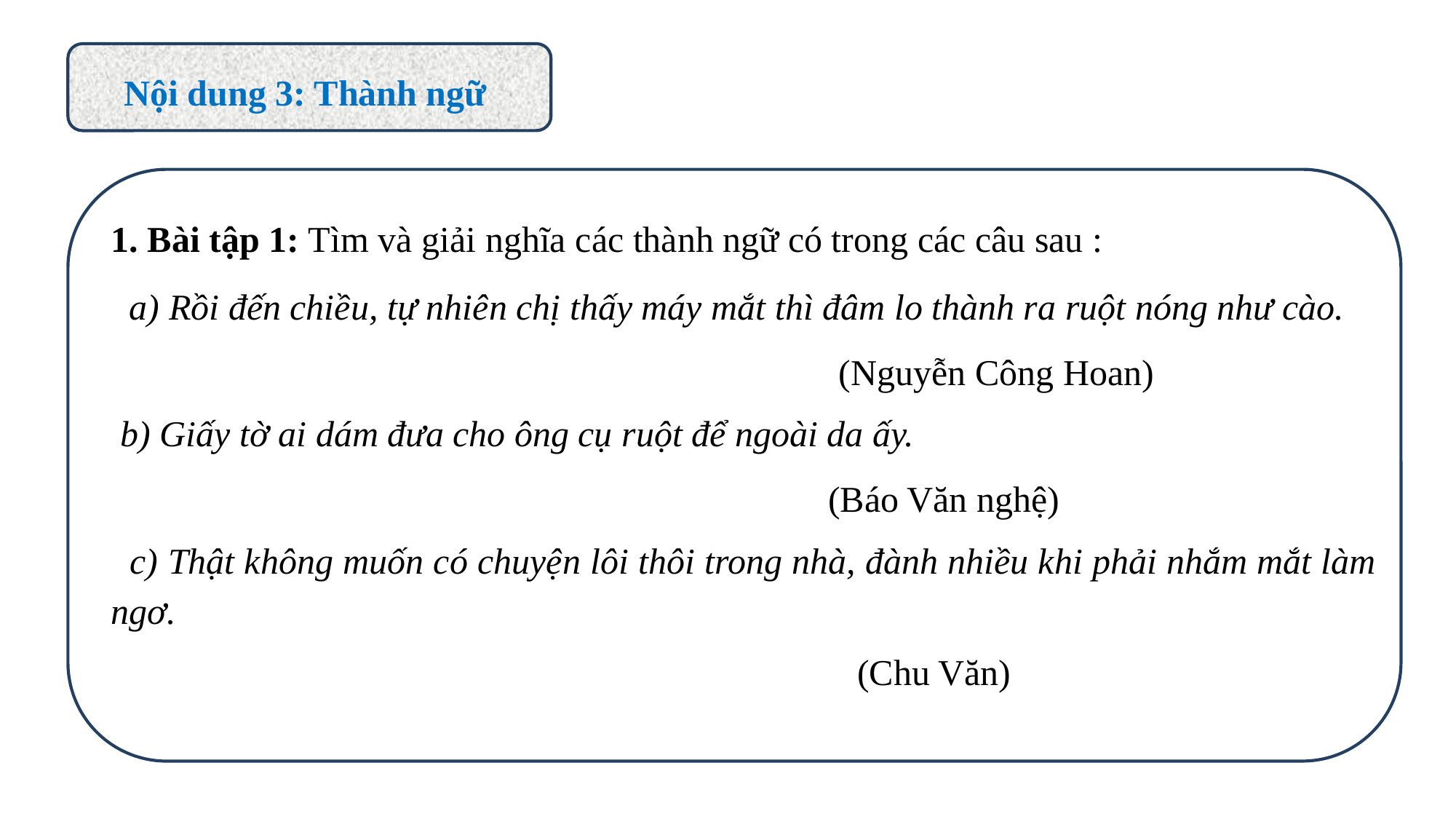

Nội dung 3: Thành ngữ

1. Bài tập 1: Tìm và giải nghĩa các thành ngữ có trong các câu sau :
  a) Rồi đến chiều, tự nhiên chị thấy máy mắt thì đâm lo thành ra ruột nóng như cào.
                                                                                (Nguyễn Công Hoan)
 b) Giấy tờ ai dám đưa cho ông cụ ruột để ngoài da ấy.
                                            (Báo Văn nghệ)
  c) Thật không muốn có chuyện lôi thôi trong nhà, đành nhiều khi phải nhắm mắt làm ngơ.
                                                                                  (Chu Văn)